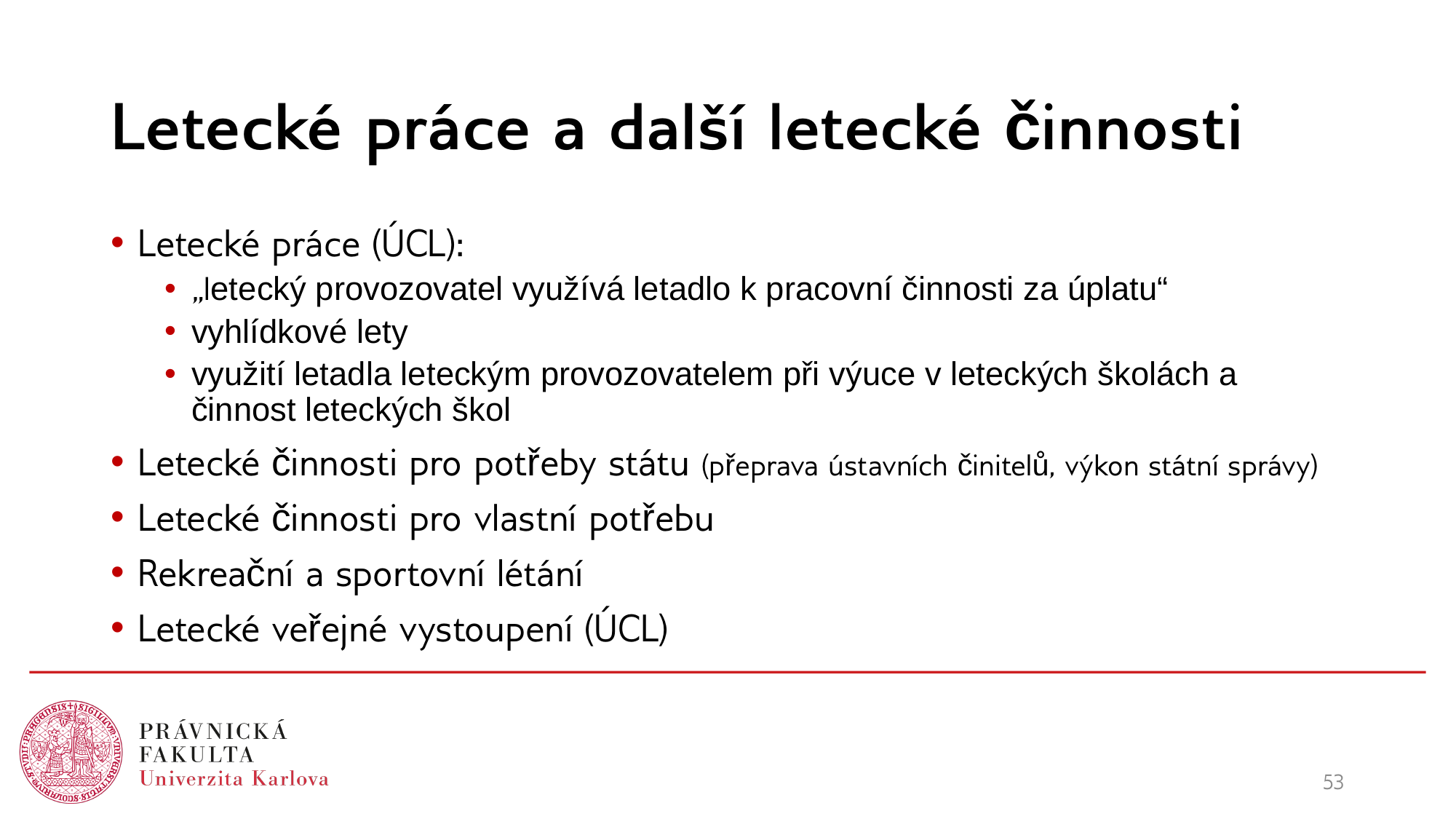

# Letecké práce a další letecké činnosti
Letecké práce (ÚCL):
„letecký provozovatel využívá letadlo k pracovní činnosti za úplatu“
vyhlídkové lety
využití letadla leteckým provozovatelem při výuce v leteckých školách a činnost leteckých škol
Letecké činnosti pro potřeby státu (přeprava ústavních činitelů, výkon státní správy)
Letecké činnosti pro vlastní potřebu
Rekreační a sportovní létání
Letecké veřejné vystoupení (ÚCL)

53